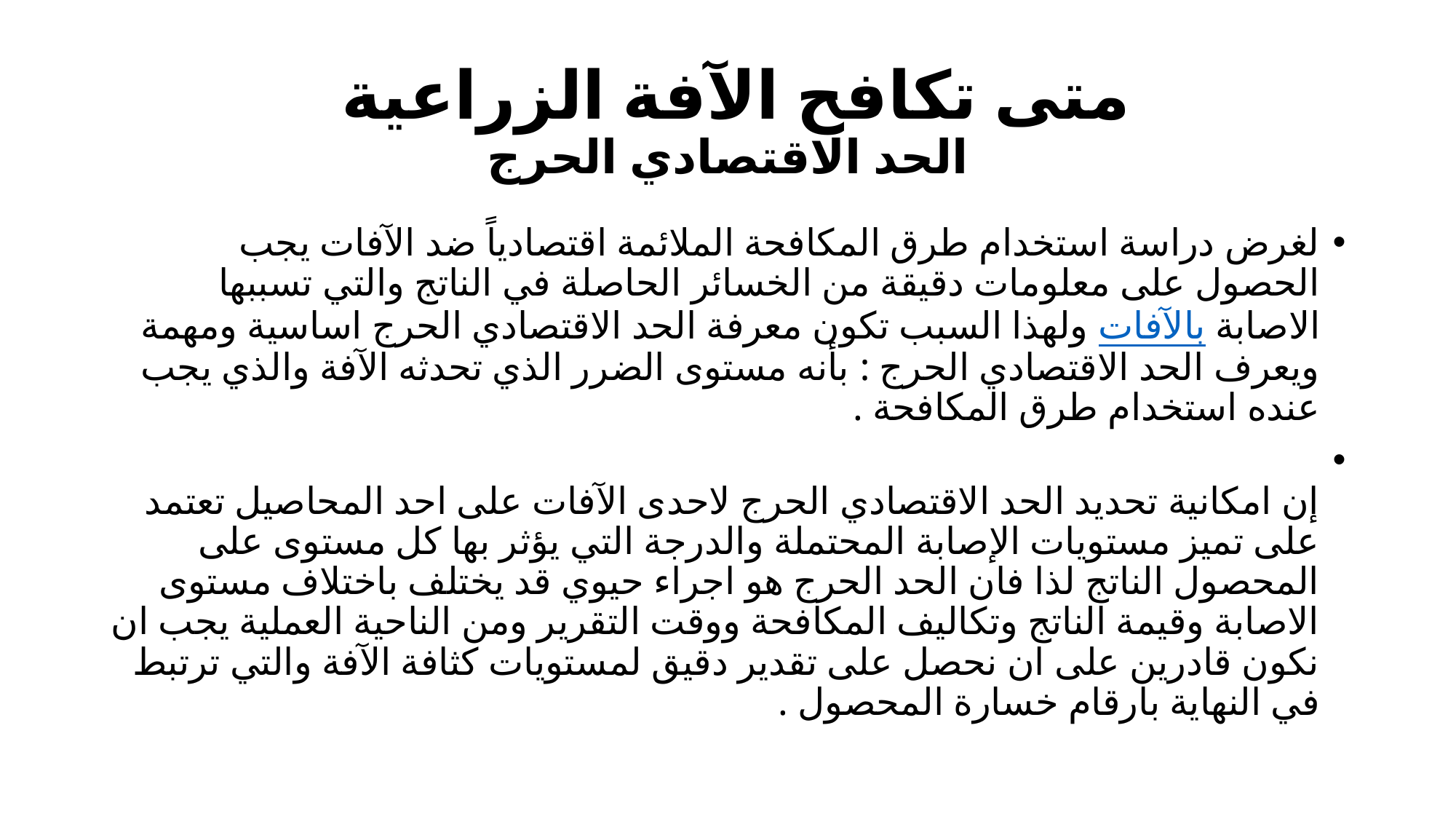

# متى تكافح الآفة الزراعية الحد الاقتصادي الحرج
لغرض دراسة استخدام طرق المكافحة الملائمة اقتصادياً ضد الآفات يجب الحصول على معلومات دقيقة من الخسائر الحاصلة في الناتج والتي تسببها الاصابة بالآفات ولهذا السبب تكون معرفة الحد الاقتصادي الحرج اساسية ومهمة ويعرف الحد الاقتصادي الحرج : بأنه مستوى الضرر الذي تحدثه الآفة والذي يجب عنده استخدام طرق المكافحة .
إن امكانية تحديد الحد الاقتصادي الحرج لاحدى الآفات على احد المحاصيل تعتمد على تميز مستويات الإصابة المحتملة والدرجة التي يؤثر بها كل مستوى على المحصول الناتج لذا فان الحد الحرج هو اجراء حيوي قد يختلف باختلاف مستوى الاصابة وقيمة الناتج وتكاليف المكافحة ووقت التقرير ومن الناحية العملية يجب ان نكون قادرين على ان نحصل على تقدير دقيق لمستويات كثافة الآفة والتي ترتبط في النهاية بارقام خسارة المحصول .